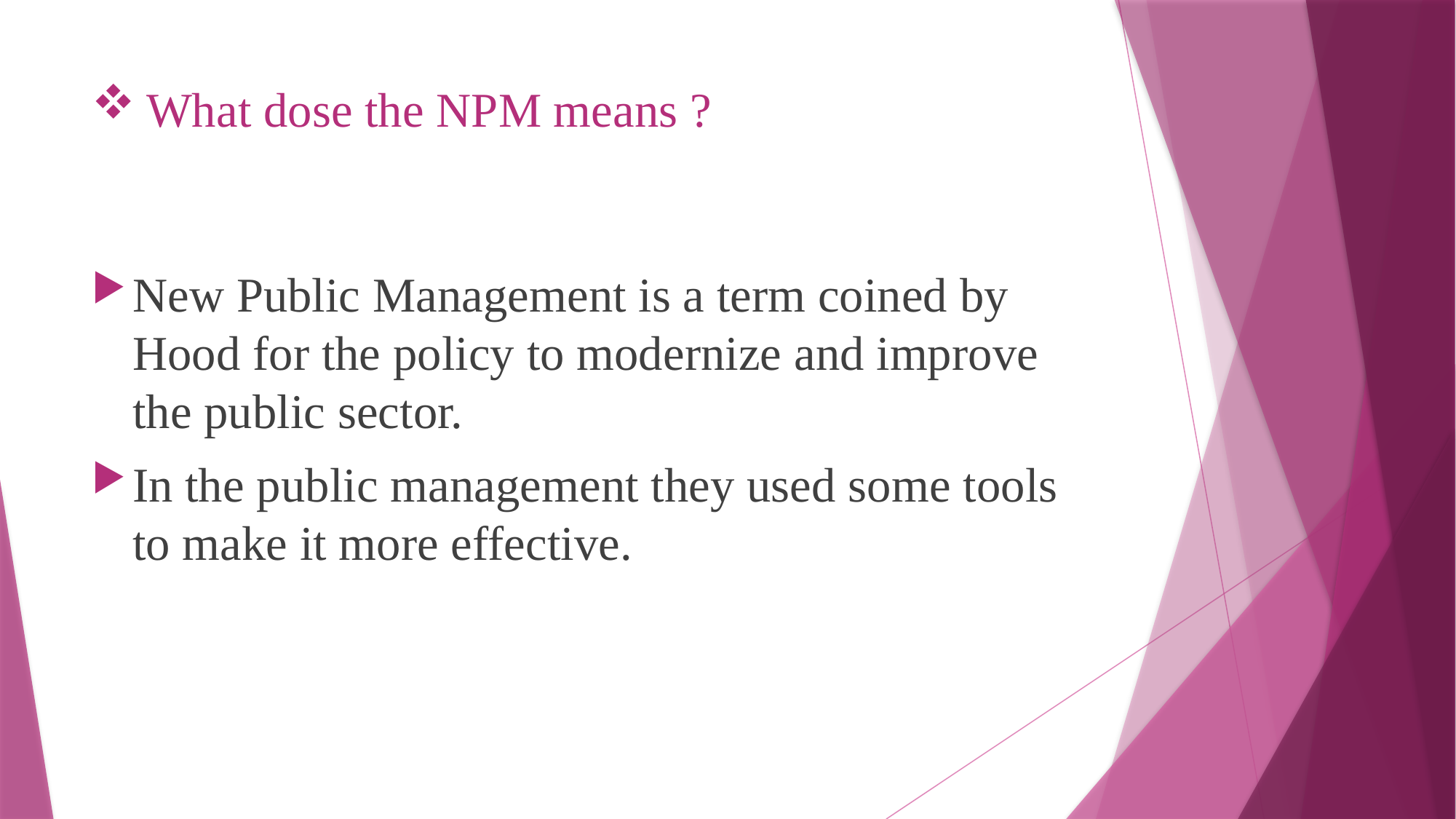

# What dose the NPM means ?
New Public Management is a term coined by Hood for the policy to modernize and improve the public sector.
In the public management they used some tools to make it more effective.